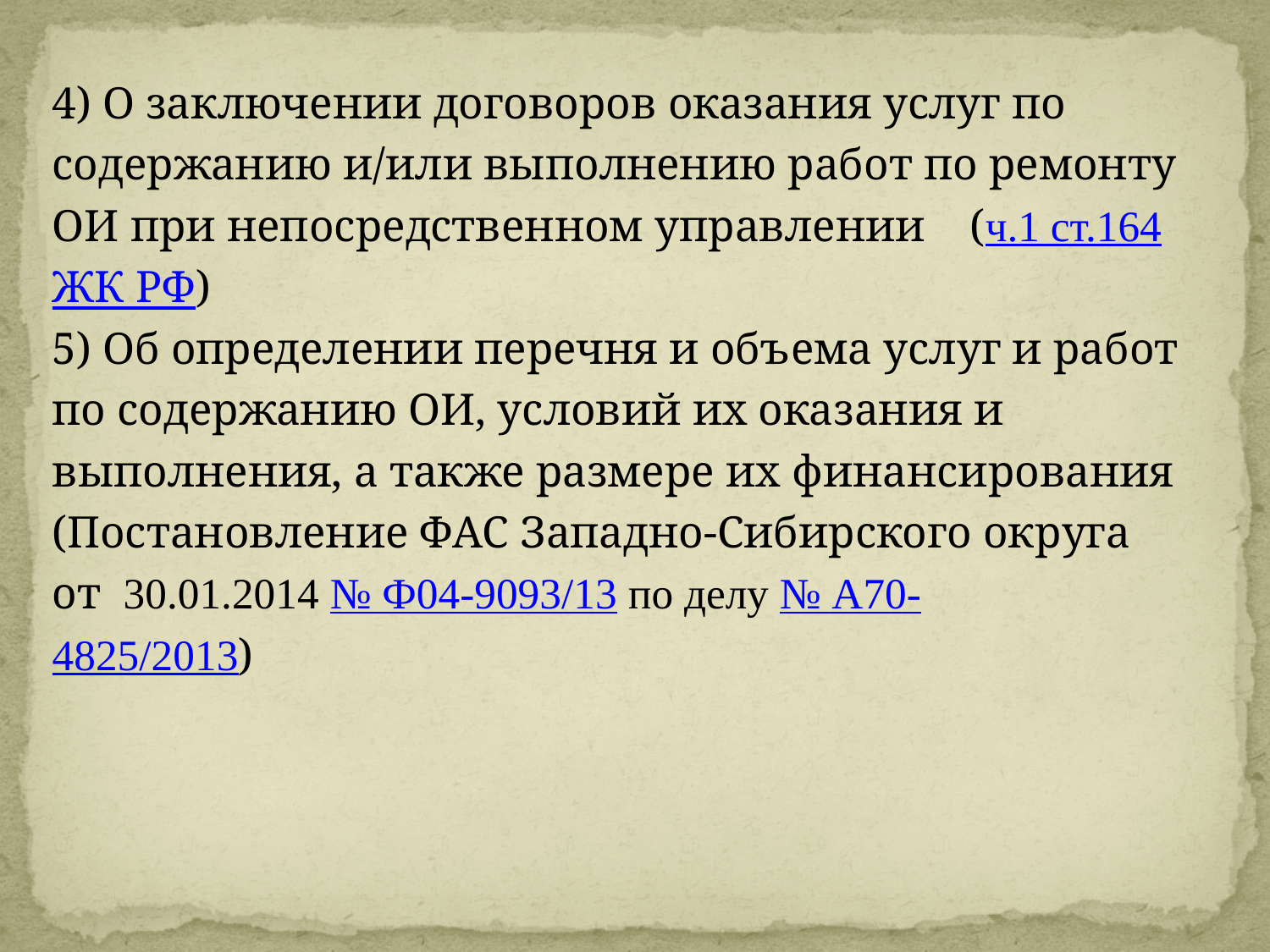

#
4) О заключении договоров оказания услуг по
содержанию и/или выполнению работ по ремонту
ОИ при непосредственном управлении    (ч.1 ст.164
ЖК РФ)
5) Об определении перечня и объема услуг и работ
по содержанию ОИ, условий их оказания и
выполнения, а также размере их финансирования
(Постановление ФАС Западно-Сибирского округа
от  30.01.2014 № Ф04-9093/13 по делу № А70-
4825/2013)